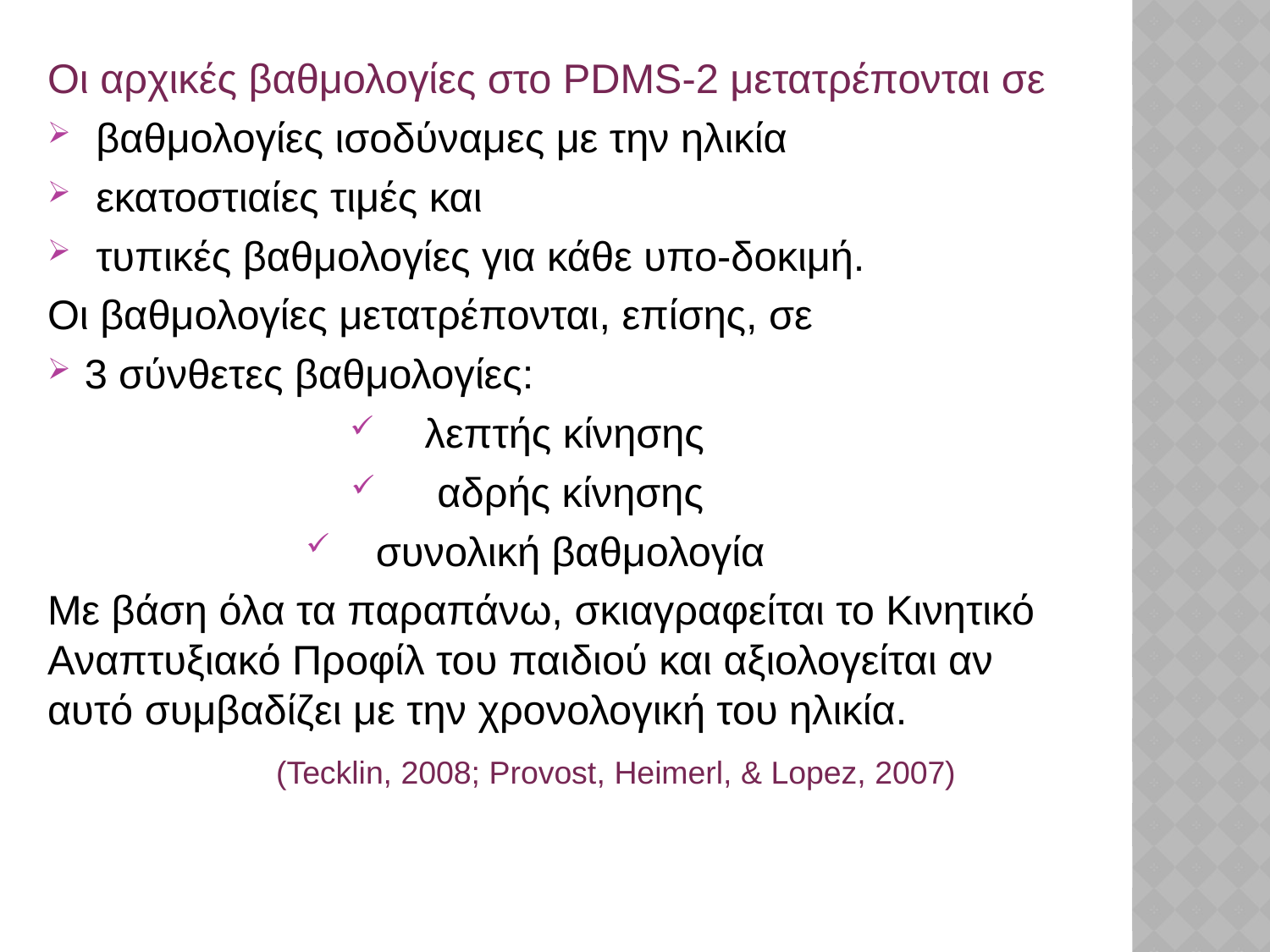

Οι αρχικές βαθμολογίες στο PDMS-2 μετατρέπονται σε
 βαθμολογίες ισοδύναμες με την ηλικία
 εκατοστιαίες τιμές και
 τυπικές βαθμολογίες για κάθε υπο-δοκιμή.
Οι βαθμολογίες μετατρέπονται, επίσης, σε
3 σύνθετες βαθμολογίες:
λεπτής κίνησης
 αδρής κίνησης
συνολική βαθμολογία
Με βάση όλα τα παραπάνω, σκιαγραφείται το Κινητικό Αναπτυξιακό Προφίλ του παιδιού και αξιολογείται αν αυτό συμβαδίζει με την χρονολογική του ηλικία.
                    (Tecklin, 2008; Provost, Heimerl, & Lopez, 2007)